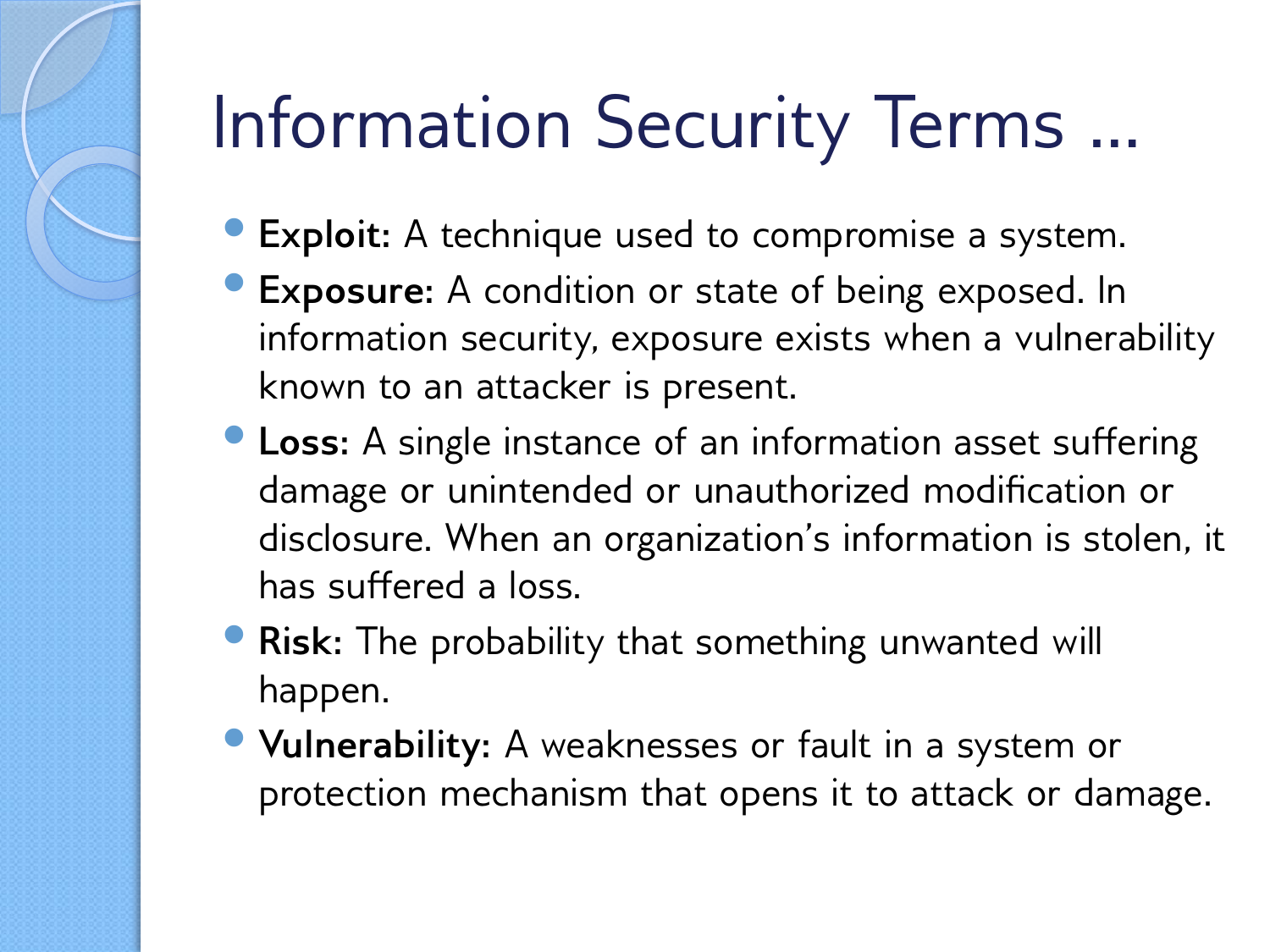

# Information Security Terms …
Exploit: A technique used to compromise a system.
Exposure: A condition or state of being exposed. In information security, exposure exists when a vulnerability known to an attacker is present.
Loss: A single instance of an information asset suffering damage or unintended or unauthorized modification or disclosure. When an organization’s information is stolen, it has suffered a loss.
Risk: The probability that something unwanted will happen.
Vulnerability: A weaknesses or fault in a system or protection mechanism that opens it to attack or damage.